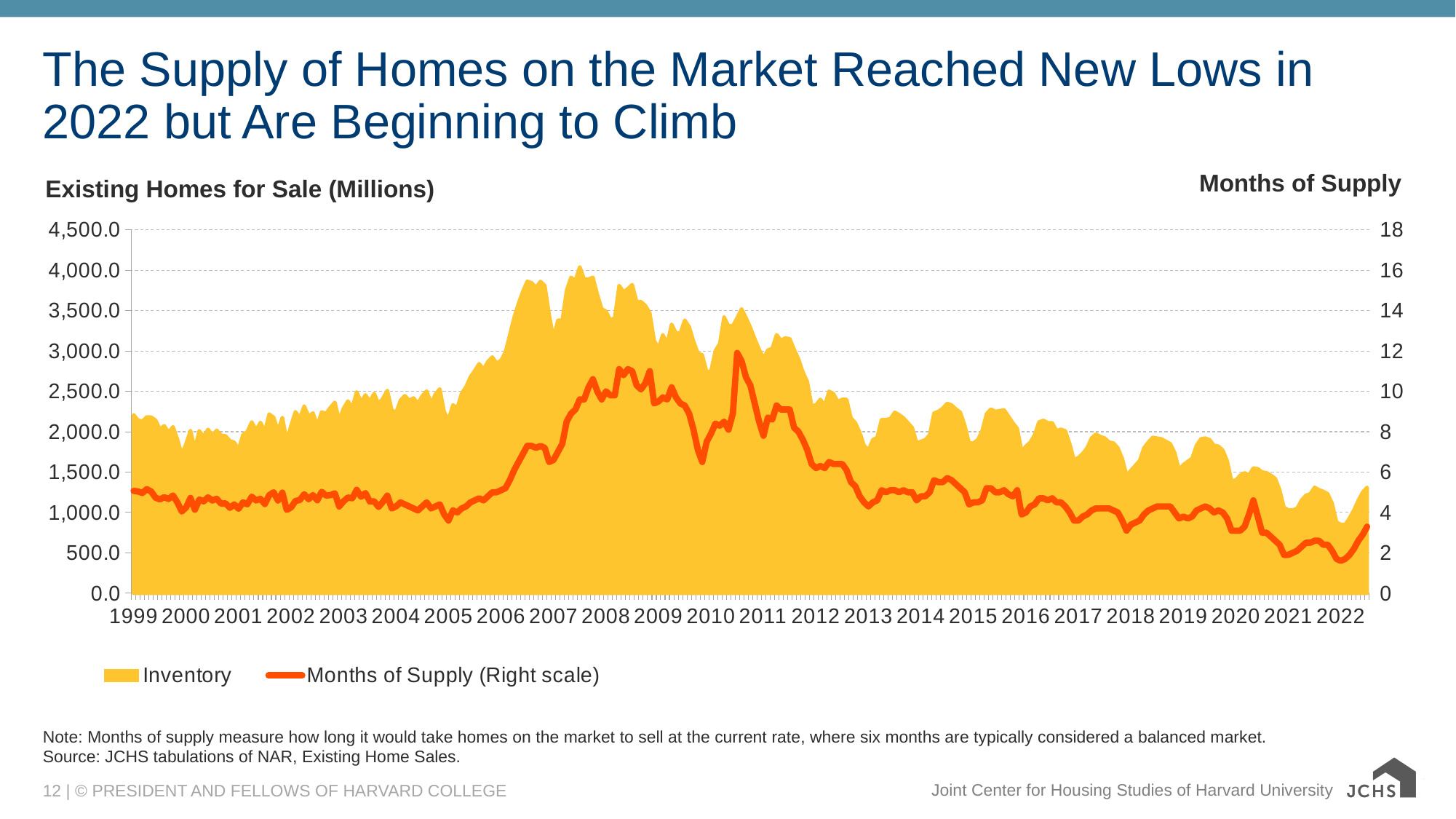

# The Supply of Homes on the Market Reached New Lows in 2022 but Are Beginning to Climb
Months of Supply
Existing Homes for Sale (Millions)

### Chart

| Category | Inventory | Months of Supply (Right scale) |
|---|---|---|
| 1999 | 2209.0 | 5.068451404571533 |
| 1999 | 2142.0 | 5.039999961853027 |
| 1999 | 2130.0 | 4.963106632232666 |
| 1999 | 2182.0 | 5.154330730438232 |
| 1999 | 2180.0 | 5.040462493896484 |
| 1999 | 2142.0 | 4.733701705932617 |
| 1999 | 2032.0 | 4.644571304321289 |
| 1999 | 2073.0 | 4.756405353546143 |
| 1999 | 1992.0 | 4.668749809265137 |
| 1999 | 2061.0 | 4.839921951293945 |
| 1999 | 1908.0 | 4.498231887817383 |
| 1999 | 1714.0 | 4.048819065093994 |
| 2000 | 1850.0 | 4.244741916656494 |
| 2000 | 2014.0 | 4.720312595367432 |
| 2000 | 1789.0 | 4.136415958404541 |
| 2000 | 2011.0 | 4.640769004821777 |
| 2000 | 1937.0 | 4.548727989196777 |
| 2000 | 2029.0 | 4.746198654174805 |
| 2000 | 1956.0 | 4.59334659576416 |
| 2000 | 2016.0 | 4.6793036460876465 |
| 2000 | 1956.0 | 4.437050819396973 |
| 2000 | 1948.0 | 4.452571392059326 |
| 2000 | 1887.0 | 4.232523441314697 |
| 2000 | 1868.0 | 4.395294189453125 |
| 2001 | 1777.0 | 4.181176662445068 |
| 2001 | 1961.0 | 4.499426364898682 |
| 2001 | 2000.0 | 4.403669834136963 |
| 2001 | 2120.0 | 4.781954765319824 |
| 2001 | 2019.0 | 4.597343444824219 |
| 2001 | 2114.0 | 4.671823024749756 |
| 2001 | 1999.0 | 4.417679786682129 |
| 2001 | 2218.0 | 4.856934070587158 |
| 2001 | 2178.0 | 4.997323036193848 |
| 2001 | 2009.0 | 4.5920000076293945 |
| 2001 | 2175.0 | 4.9809160232543945 |
| 2001 | 1888.0 | 4.126775741577148 |
| 2002 | 2076.0 | 4.251194477081299 |
| 2002 | 2247.0 | 4.570169448852539 |
| 2002 | 2165.0 | 4.614564895629883 |
| 2002 | 2317.0 | 4.903703689575195 |
| 2002 | 2188.0 | 4.6553192138671875 |
| 2002 | 2231.0 | 4.858802318572998 |
| 2002 | 2076.0 | 4.604805946350098 |
| 2002 | 2243.0 | 5.021641731262207 |
| 2002 | 2226.0 | 4.839130401611328 |
| 2002 | 2299.0 | 4.85704231262207 |
| 2002 | 2363.0 | 4.948690891265869 |
| 2002 | 2138.0 | 4.297487258911133 |
| 2003 | 2288.0 | 4.553233623504639 |
| 2003 | 2379.0 | 4.74219274520874 |
| 2003 | 2296.0 | 4.701706409454346 |
| 2003 | 2492.0 | 5.120547771453857 |
| 2003 | 2365.0 | 4.777777671813965 |
| 2003 | 2455.0 | 4.959596157073975 |
| 2003 | 2373.0 | 4.541626930236816 |
| 2003 | 2473.0 | 4.5515336990356445 |
| 2003 | 2343.0 | 4.272948265075684 |
| 2003 | 2413.0 | 4.5314555168151855 |
| 2003 | 2510.0 | 4.8346710205078125 |
| 2003 | 2270.0 | 4.197226524353027 |
| 2004 | 2235.0 | 4.300000190734863 |
| 2004 | 2388.0 | 4.5 |
| 2004 | 2445.0 | 4.400000095367432 |
| 2004 | 2389.0 | 4.300000190734863 |
| 2004 | 2417.0 | 4.199999809265137 |
| 2004 | 2348.0 | 4.099999904632568 |
| 2004 | 2443.0 | 4.300000190734863 |
| 2004 | 2502.0 | 4.5 |
| 2004 | 2352.0 | 4.199999809265137 |
| 2004 | 2465.0 | 4.300000190734863 |
| 2004 | 2529.0 | 4.400000095367432 |
| 2004 | 2244.0 | 3.9000000953674316 |
| 2005 | 2147.0 | 3.5999999046325684 |
| 2005 | 2330.0 | 4.099999904632568 |
| 2005 | 2297.0 | 4.0 |
| 2005 | 2474.0 | 4.199999809265137 |
| 2005 | 2556.0 | 4.300000190734863 |
| 2005 | 2678.0 | 4.5 |
| 2005 | 2756.0 | 4.599999904632568 |
| 2005 | 2841.0 | 4.699999809265137 |
| 2005 | 2772.0 | 4.599999904632568 |
| 2005 | 2868.0 | 4.800000190734863 |
| 2005 | 2924.0 | 5.0 |
| 2005 | 2846.0 | 5.0 |
| 2006 | 2883.0 | 5.099999904632568 |
| 2006 | 2985.0 | 5.199999809265137 |
| 2006 | 3198.0 | 5.599999904632568 |
| 2006 | 3415.0 | 6.099999904632568 |
| 2006 | 3589.0 | 6.5 |
| 2006 | 3738.0 | 6.900000095367432 |
| 2006 | 3861.0 | 7.300000190734863 |
| 2006 | 3844.0 | 7.300000190734863 |
| 2006 | 3783.0 | 7.199999809265137 |
| 2006 | 3860.0 | 7.300000190734863 |
| 2006 | 3810.0 | 7.199999809265137 |
| 2006 | 3450.0 | 6.5 |
| 2007 | 3150.0 | 6.599999904632568 |
| 2007 | 3380.0 | 7.0 |
| 2007 | 3380.0 | 7.400000095367432 |
| 2007 | 3750.0 | 8.5 |
| 2007 | 3910.0 | 8.899999618530273 |
| 2007 | 3870.0 | 9.100000381469727 |
| 2007 | 4040.0 | 9.600000381469727 |
| 2007 | 3890.0 | 9.600000381469727 |
| 2007 | 3890.0 | 10.199999809265137 |
| 2007 | 3910.0 | 10.600000381469727 |
| 2007 | 3700.0 | 10.0 |
| 2007 | 3520.0 | 9.600000381469727 |
| 2008 | 3490.0 | 10.0 |
| 2008 | 3380.0 | 9.800000190734863 |
| 2008 | 3410.0 | 9.800000190734863 |
| 2008 | 3810.0 | 11.100000381469727 |
| 2008 | 3730.0 | 10.800000190734863 |
| 2008 | 3770.0 | 11.100000381469727 |
| 2008 | 3820.0 | 11.0 |
| 2008 | 3610.0 | 10.300000190734863 |
| 2008 | 3610.0 | 10.100000381469727 |
| 2008 | 3560.0 | 10.399999618530273 |
| 2008 | 3470.0 | 11.0 |
| 2008 | 3130.0 | 9.399999618530273 |
| 2009 | 3030.0 | 9.5 |
| 2009 | 3200.0 | 9.699999809265137 |
| 2009 | 3090.0 | 9.600000381469727 |
| 2009 | 3330.0 | 10.199999809265137 |
| 2009 | 3220.0 | 9.699999809265137 |
| 2009 | 3220.0 | 9.399999618530273 |
| 2009 | 3380.0 | 9.300000190734863 |
| 2009 | 3300.0 | 8.899999618530273 |
| 2009 | 3120.0 | 8.100000381469727 |
| 2009 | 2970.0 | 7.099999904632568 |
| 2009 | 2950.0 | 6.5 |
| 2009 | 2740.0 | 7.5 |
| 2010 | 2750.0 | 7.900000095367432 |
| 2010 | 3000.0 | 8.399999618530273 |
| 2010 | 3090.0 | 8.300000190734863 |
| 2010 | 3420.0 | 8.5 |
| 2010 | 3310.0 | 8.100000381469727 |
| 2010 | 3310.0 | 8.899999618530273 |
| 2010 | 3410.0 | 11.899999618530273 |
| 2010 | 3520.0 | 11.5 |
| 2010 | 3410.0 | 10.699999809265137 |
| 2010 | 3290.0 | 10.300000190734863 |
| 2010 | 3150.0 | 9.399999618530273 |
| 2010 | 3020.0 | 8.5 |
| 2011 | 2910.0 | 7.800000190734863 |
| 2011 | 3010.0 | 8.699999809265137 |
| 2011 | 3030.0 | 8.600000381469727 |
| 2011 | 3200.0 | 9.300000190734863 |
| 2011 | 3130.0 | 9.100000381469727 |
| 2011 | 3160.0 | 9.100000381469727 |
| 2011 | 3150.0 | 9.100000381469727 |
| 2011 | 3020.0 | 8.199999809265137 |
| 2011 | 2900.0 | 8.0 |
| 2011 | 2740.0 | 7.599999904632568 |
| 2011 | 2620.0 | 7.099999904632568 |
| 2011 | 2320.0 | 6.400000095367432 |
| 2012 | 2330.0 | 6.2 |
| 2012 | 2400.0 | 6.3 |
| 2012 | 2320.0 | 6.2 |
| 2012 | 2500.0 | 6.5 |
| 2012 | 2470.0 | 6.4 |
| 2012 | 2370.0 | 6.4 |
| 2012 | 2400.0 | 6.4 |
| 2012 | 2400.0 | 6.1 |
| 2012 | 2170.0 | 5.5 |
| 2012 | 2110.0 | 5.3 |
| 2012 | 1990.0 | 4.8 |
| 2012 | 1830.0 | 4.5 |
| 2013 | 1770.0 | 4.3 |
| 2013 | 1900.0 | 4.5 |
| 2013 | 1930.0 | 4.6 |
| 2013 | 2150.0 | 5.1 |
| 2013 | 2150.0 | 5.0 |
| 2013 | 2160.0 | 5.1 |
| 2013 | 2240.0 | 5.1 |
| 2013 | 2210.0 | 5.0 |
| 2013 | 2170.0 | 5.1 |
| 2013 | 2110.0 | 5.0 |
| 2013 | 2050.0 | 5.0 |
| 2013 | 1860.0 | 4.6 |
| 2014 | 1880.0 | 4.8 |
| 2014 | 1900.0 | 4.8 |
| 2014 | 1960.0 | 5.0 |
| 2014 | 2230.0 | 5.6 |
| 2014 | 2250.0 | 5.5 |
| 2014 | 2290.0 | 5.5 |
| 2014 | 2350.0 | 5.7 |
| 2014 | 2330.0 | 5.6 |
| 2014 | 2280.0 | 5.4 |
| 2014 | 2240.0 | 5.2 |
| 2014 | 2080.0 | 5.0 |
| 2014 | 1860.0 | 4.4 |
| 2015 | 1860.0 | 4.5 |
| 2015 | 1900.0 | 4.5 |
| 2015 | 2010.0 | 4.6 |
| 2015 | 2220.0 | 5.2 |
| 2015 | 2280.0 | 5.2 |
| 2015 | 2250.0 | 5.0 |
| 2015 | 2260.0 | 5.0 |
| 2015 | 2270.0 | 5.1 |
| 2015 | 2190.0 | 4.9 |
| 2015 | 2110.0 | 4.8 |
| 2015 | 2040.0 | 5.1 |
| 2015 | 1760.0 | 3.9 |
| 2016 | 1820.0 | 4.0 |
| 2016 | 1870.0 | 4.3 |
| 2016 | 1960.0 | 4.4 |
| 2016 | 2120.0 | 4.7 |
| 2016 | 2140.0 | 4.7 |
| 2016 | 2110.0 | 4.6 |
| 2016 | 2110.0 | 4.7 |
| 2016 | 2010.0 | 4.5 |
| 2016 | 2030.0 | 4.5 |
| 2016 | 2010.0 | 4.3 |
| 2016 | 1850.0 | 4.0 |
| 2016 | 1650.0 | 3.6 |
| 2017 | 1680.0 | 3.6 |
| 2017 | 1730.0 | 3.8 |
| 2017 | 1800.0 | 3.9 |
| 2017 | 1920.0 | 4.1 |
| 2017 | 1970.0 | 4.2 |
| 2017 | 1940.0 | 4.2 |
| 2017 | 1920.0 | 4.2 |
| 2017 | 1870.0 | 4.2 |
| 2017 | 1860.0 | 4.1 |
| 2017 | 1800.0 | 4.0 |
| 2017 | 1670.0 | 3.6 |
| 2017 | 1460.0 | 3.1 |
| 2018 | 1520.0 | 3.4 |
| 2018 | 1580.0 | 3.5 |
| 2018 | 1640.0 | 3.6 |
| 2018 | 1800.0 | 3.9 |
| 2018 | 1870.0 | 4.1 |
| 2018 | 1930.0 | 4.2 |
| 2018 | 1920.0 | 4.3 |
| 2018 | 1910.0 | 4.3 |
| 2018 | 1880.0 | 4.3 |
| 2018 | 1850.0 | 4.3 |
| 2018 | 1740.0 | 4.0 |
| 2018 | 1530.0 | 3.7 |
| 2019 | 1590.0 | 3.8 |
| 2019 | 1630.0 | 3.7 |
| 2019 | 1670.0 | 3.8 |
| 2019 | 1830.0 | 4.1 |
| 2019 | 1910.0 | 4.2 |
| 2019 | 1920.0 | 4.3 |
| 2019 | 1900.0 | 4.2 |
| 2019 | 1830.0 | 4.0 |
| 2019 | 1820.0 | 4.1 |
| 2019 | 1770.0 | 4.0 |
| 2019 | 1640.0 | 3.7 |
| 2019 | 1390.0 | 3.1 |
| 2020 | 1400.0 | 3.1 |
| 2020 | 1460.0 | 3.1 |
| 2020 | 1490.0 | 3.3 |
| 2020 | 1460.0 | 3.9 |
| 2020 | 1550.0 | 4.6 |
| 2020 | 1540.0 | 3.8 |
| 2020 | 1500.0 | 3.0 |
| 2020 | 1490.0 | 3.0 |
| 2020 | 1460.0 | 2.8 |
| 2020 | 1420.0 | 2.6 |
| 2020 | 1280.0 | 2.4 |
| 2020 | 1060.0 | 1.9 |
| 2021 | 1030.0 | 1.9 |
| 2021 | 1030.0 | 2.0 |
| 2021 | 1050.0 | 2.1 |
| 2021 | 1150.0 | 2.3 |
| 2021 | 1210.0 | 2.5 |
| 2021 | 1230.0 | 2.5 |
| 2021 | 1310.0 | 2.6 |
| 2021 | 1280.0 | 2.6 |
| 2021 | 1260.0 | 2.4 |
| 2021 | 1230.0 | 2.4 |
| 2021 | 1110.0 | 2.1 |
| 2021 | 880.0 | 1.7 |
| 2022 | 850.0 | 1.6 |
| 2022 | 850.0 | 1.7 |
| 2022 | 930.0 | 1.9 |
| 2022 | 1030.0 | 2.2 |
| 2022 | 1150.0 | 2.6 |
| 2022 | 1250.0 | 2.9 |
| 2022 | 1310.0 | 3.3 |
Note: Months of supply measure how long it would take homes on the market to sell at the current rate, where six months are typically considered a balanced market.
Source: JCHS tabulations of NAR, Existing Home Sales.